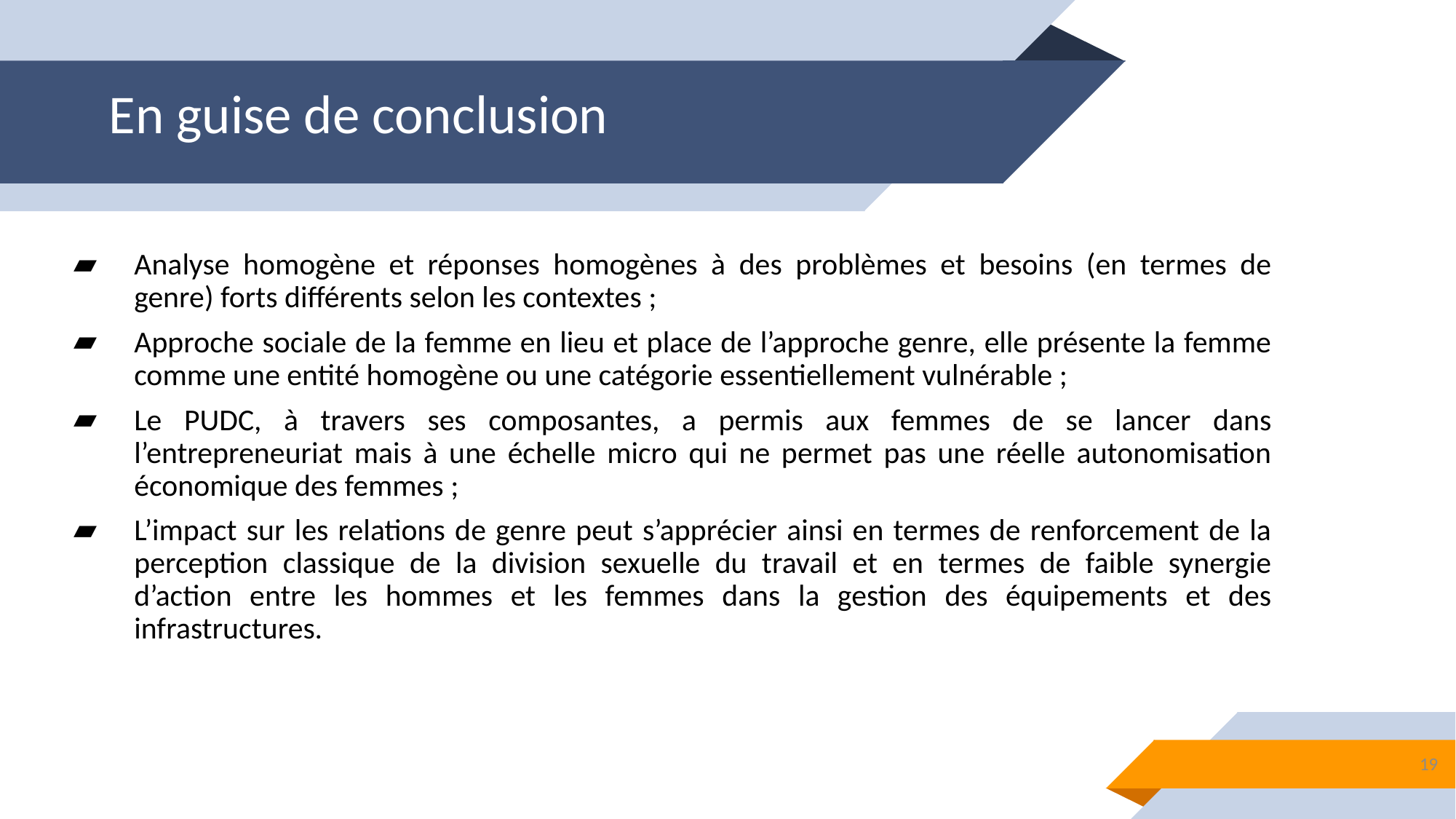

# En guise de conclusion
Analyse homogène et réponses homogènes à des problèmes et besoins (en termes de genre) forts différents selon les contextes ;
Approche sociale de la femme en lieu et place de l’approche genre, elle présente la femme comme une entité homogène ou une catégorie essentiellement vulnérable ;
Le PUDC, à travers ses composantes, a permis aux femmes de se lancer dans l’entrepreneuriat mais à une échelle micro qui ne permet pas une réelle autonomisation économique des femmes ;
L’impact sur les relations de genre peut s’apprécier ainsi en termes de renforcement de la perception classique de la division sexuelle du travail et en termes de faible synergie d’action entre les hommes et les femmes dans la gestion des équipements et des infrastructures.
19